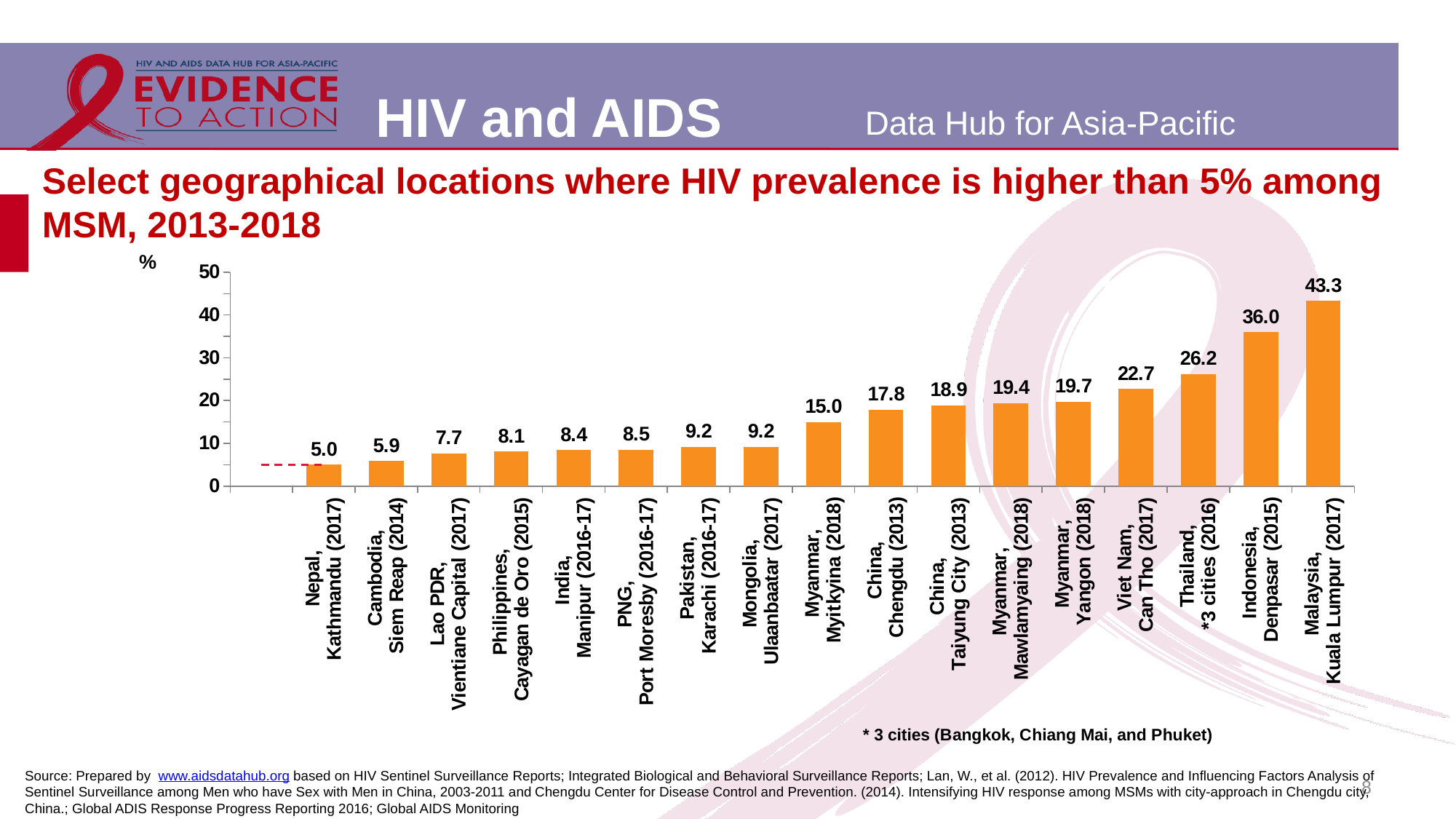

# Select geographical locations where HIV prevalence is higher than 5% among MSM, 2013-2018

[unsupported chart]

8
Source: Prepared by  www.aidsdatahub.org based on HIV Sentinel Surveillance Reports; Integrated Biological and Behavioral Surveillance Reports; Lan, W., et al. (2012). HIV Prevalence and Influencing Factors Analysis of Sentinel Surveillance among Men who have Sex with Men in China, 2003-2011 and Chengdu Center for Disease Control and Prevention. (2014). Intensifying HIV response among MSMs with city-approach in Chengdu city, China.; Global ADIS Response Progress Reporting 2016; Global AIDS Monitoring